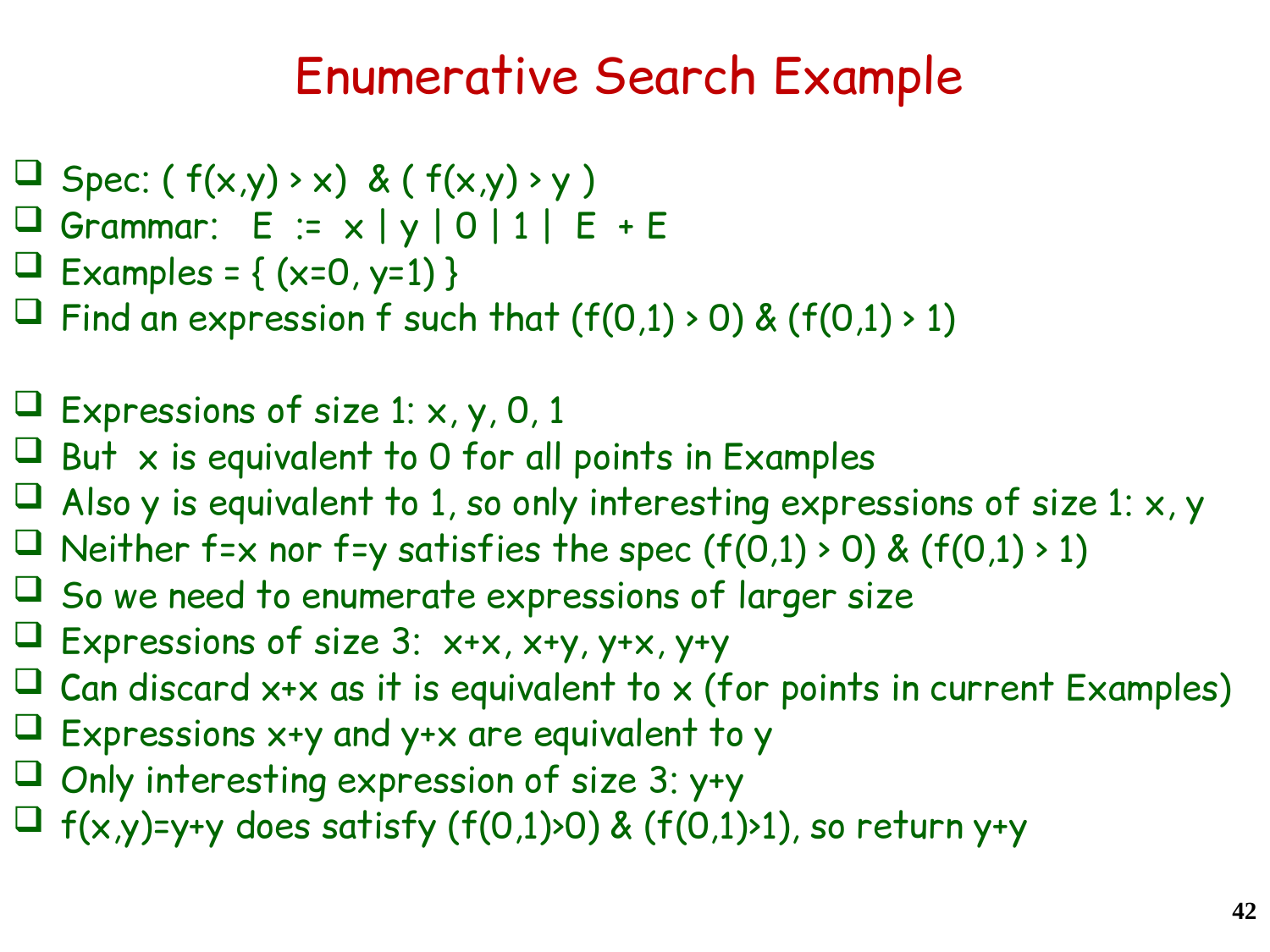

# Enumerative Search Example
Spec: ( f(x,y) > x)  & ( f(x,y) > y )
Grammar:   E  :=  x | y | 0 | 1 |  E  + E
Examples = { (x=0, y=1) }
Find an expression f such that (f(0,1) > 0) & (f(0,1) > 1)

Expressions of size 1: x, y, 0, 1
But  x is equivalent to 0 for all points in Examples
Also y is equivalent to 1, so only interesting expressions of size 1: x, y
Neither f=x nor f=y satisfies the spec (f(0,1) > 0) & (f(0,1) > 1)
So we need to enumerate expressions of larger size
Expressions of size 3:  x+x, x+y, y+x, y+y
Can discard x+x as it is equivalent to x (for points in current Examples)
Expressions x+y and y+x are equivalent to y
Only interesting expression of size 3: y+y
f(x,y)=y+y does satisfy (f(0,1)>0) & (f(0,1)>1), so return y+y
42